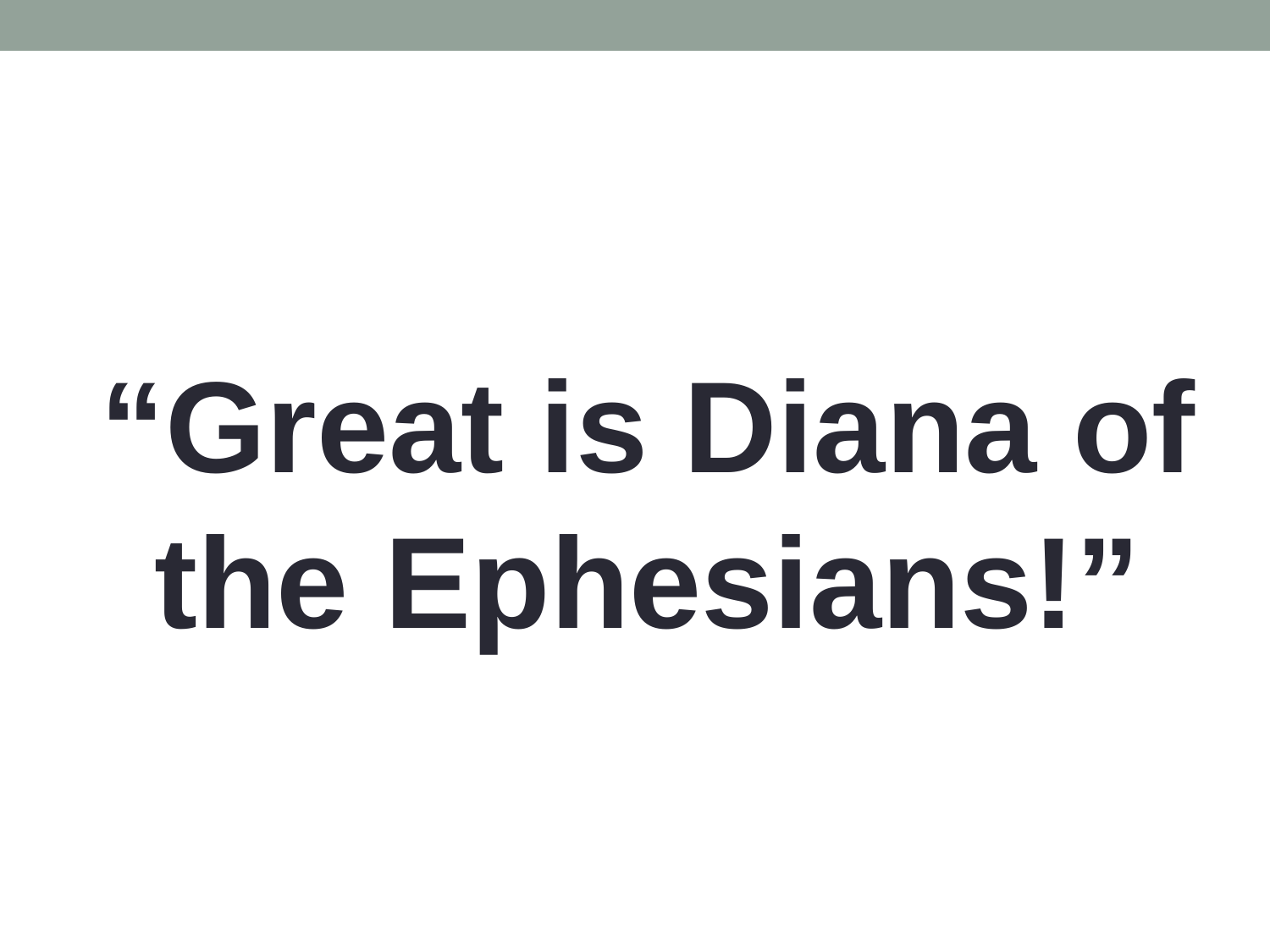

#
“Great is Diana of the Ephesians!”